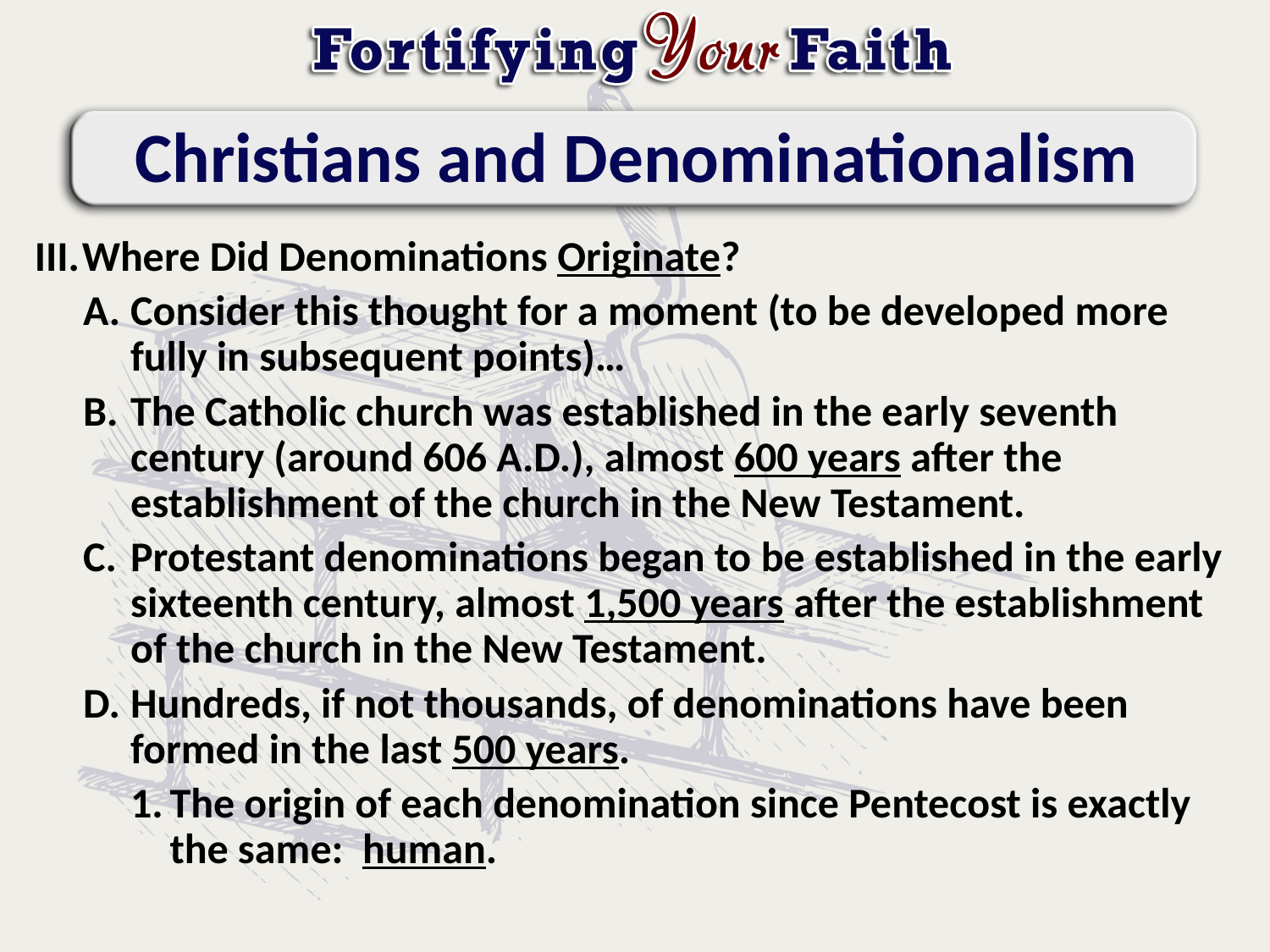

# Christians and Denominationalism
Where Did Denominations Originate?
Consider this thought for a moment (to be developed more fully in subsequent points)…
The Catholic church was established in the early seventh century (around 606 A.D.), almost 600 years after the establishment of the church in the New Testament.
Protestant denominations began to be established in the early sixteenth century, almost 1,500 years after the establishment of the church in the New Testament.
Hundreds, if not thousands, of denominations have been formed in the last 500 years.
The origin of each denomination since Pentecost is exactly the same:  human.